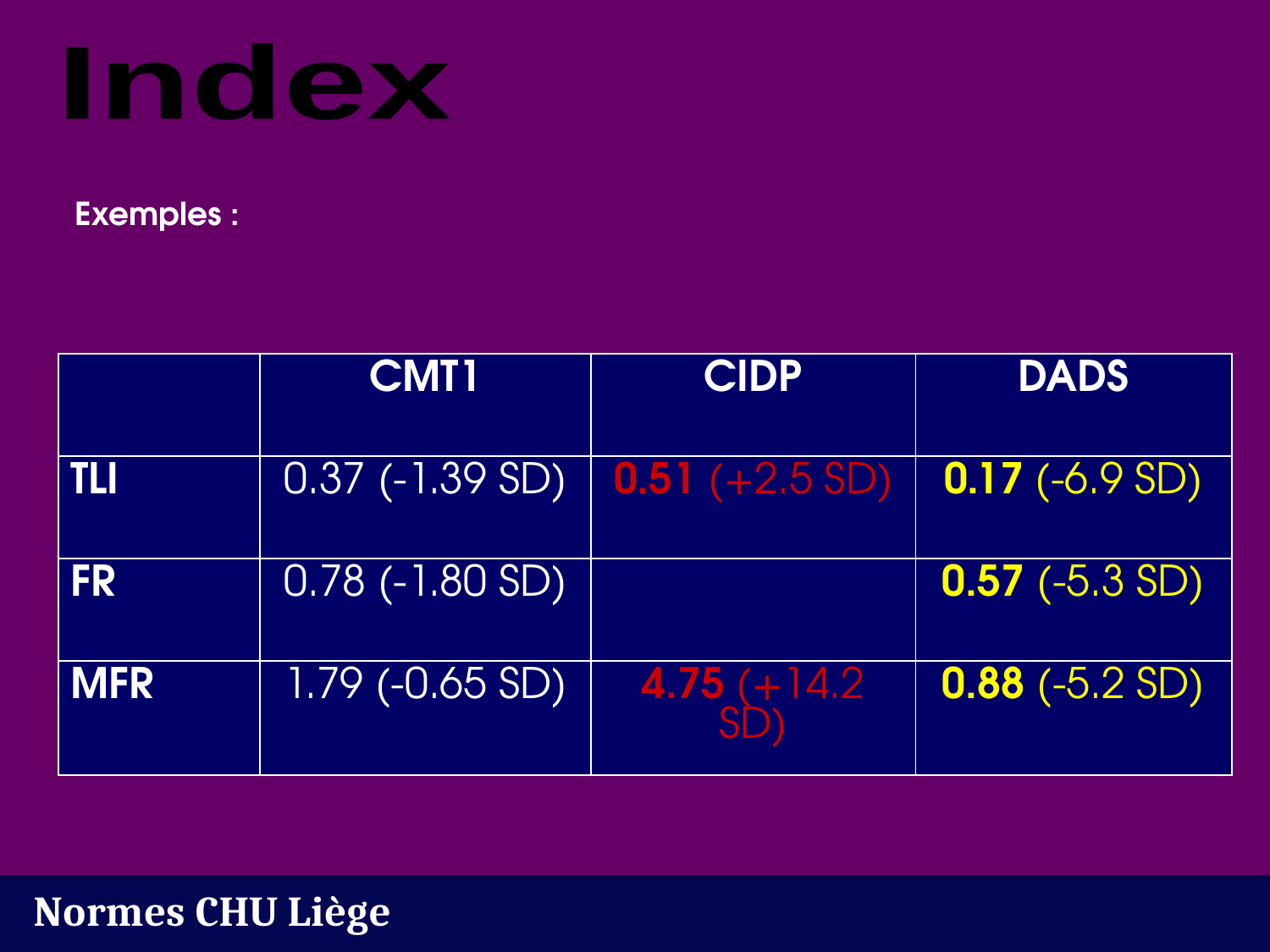

Index
Exemples :
|  | CMT1 | CIDP | DADS |
| --- | --- | --- | --- |
| TLI | 0.37 (-1.39 SD) | 0.51 (+2.5 SD) | 0.17 (-6.9 SD) |
| FR | 0.78 (-1.80 SD) |  | 0.57 (-5.3 SD) |
| MFR | 1.79 (-0.65 SD) | 4.75 (+14.2 SD) | 0.88 (-5.2 SD) |
Normes CHU Liège